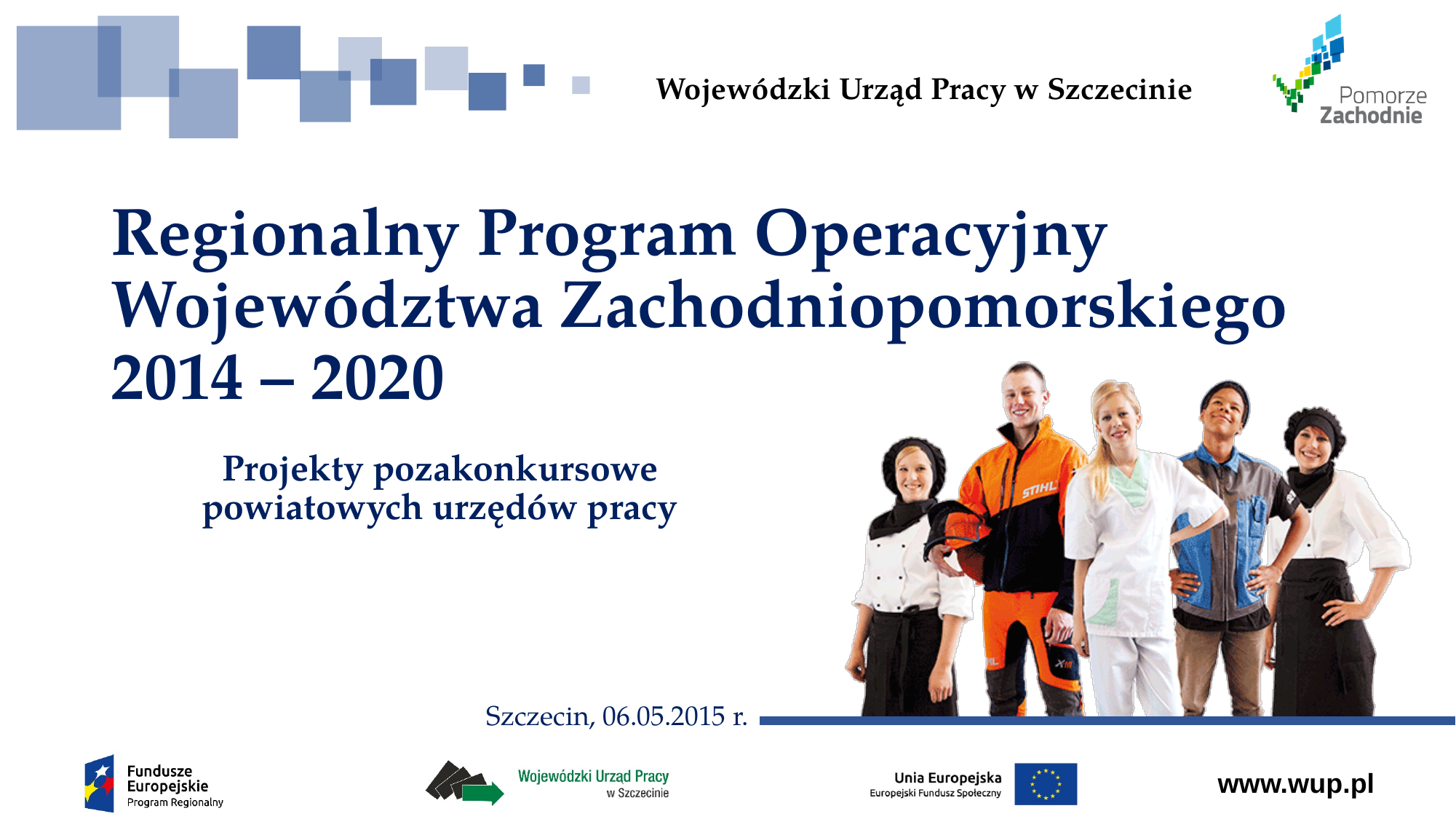

Wojewódzki Urząd Pracy w Szczecinie
# Regionalny Program Operacyjny Województwa Zachodniopomorskiego 2014 – 2020
Projekty pozakonkursowe powiatowych urzędów pracy
Szczecin, 06.05.2015 r.